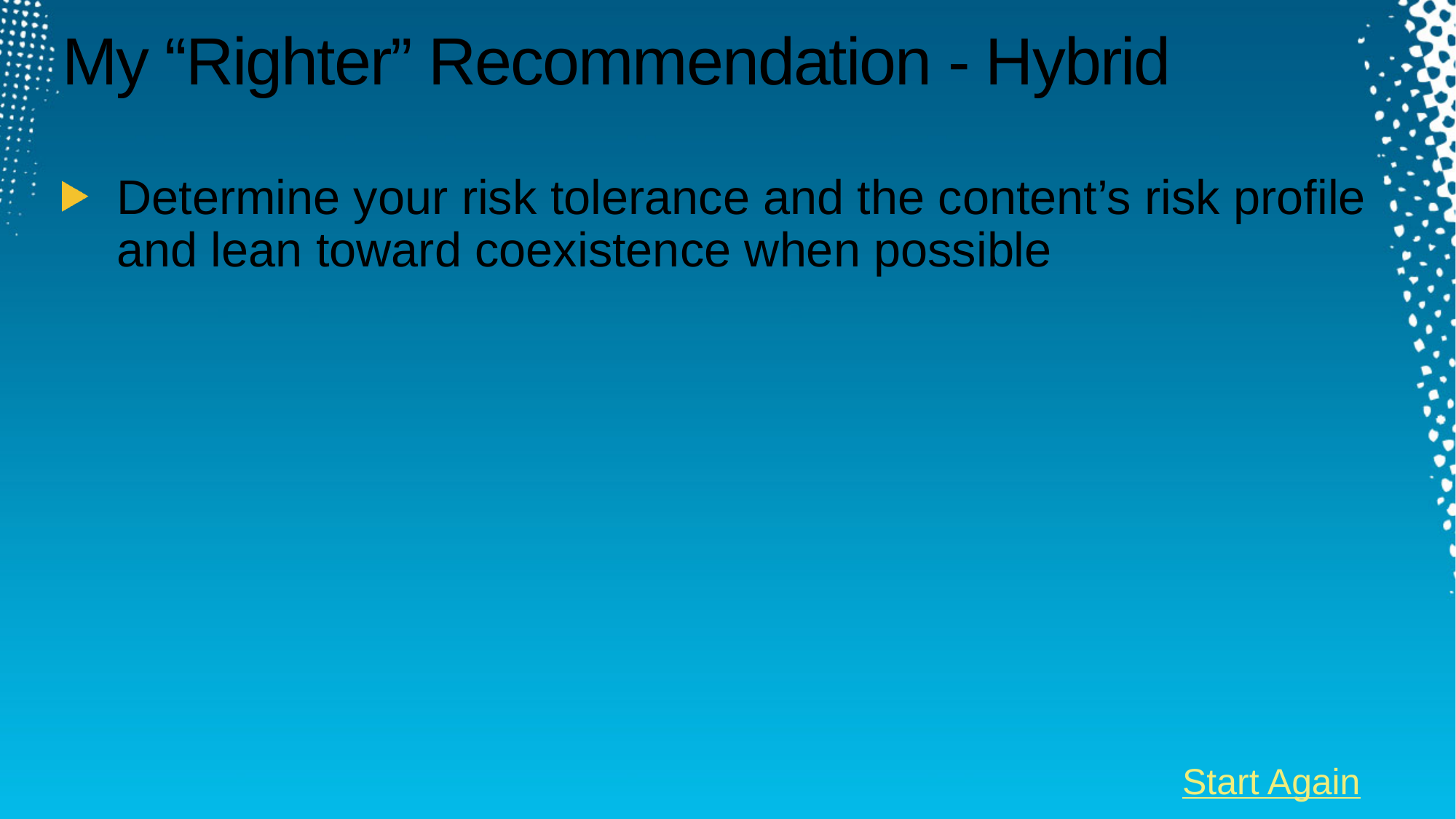

# My “Righter” Recommendation - Hybrid
Determine your risk tolerance and the content’s risk profile and lean toward coexistence when possible
Start Again